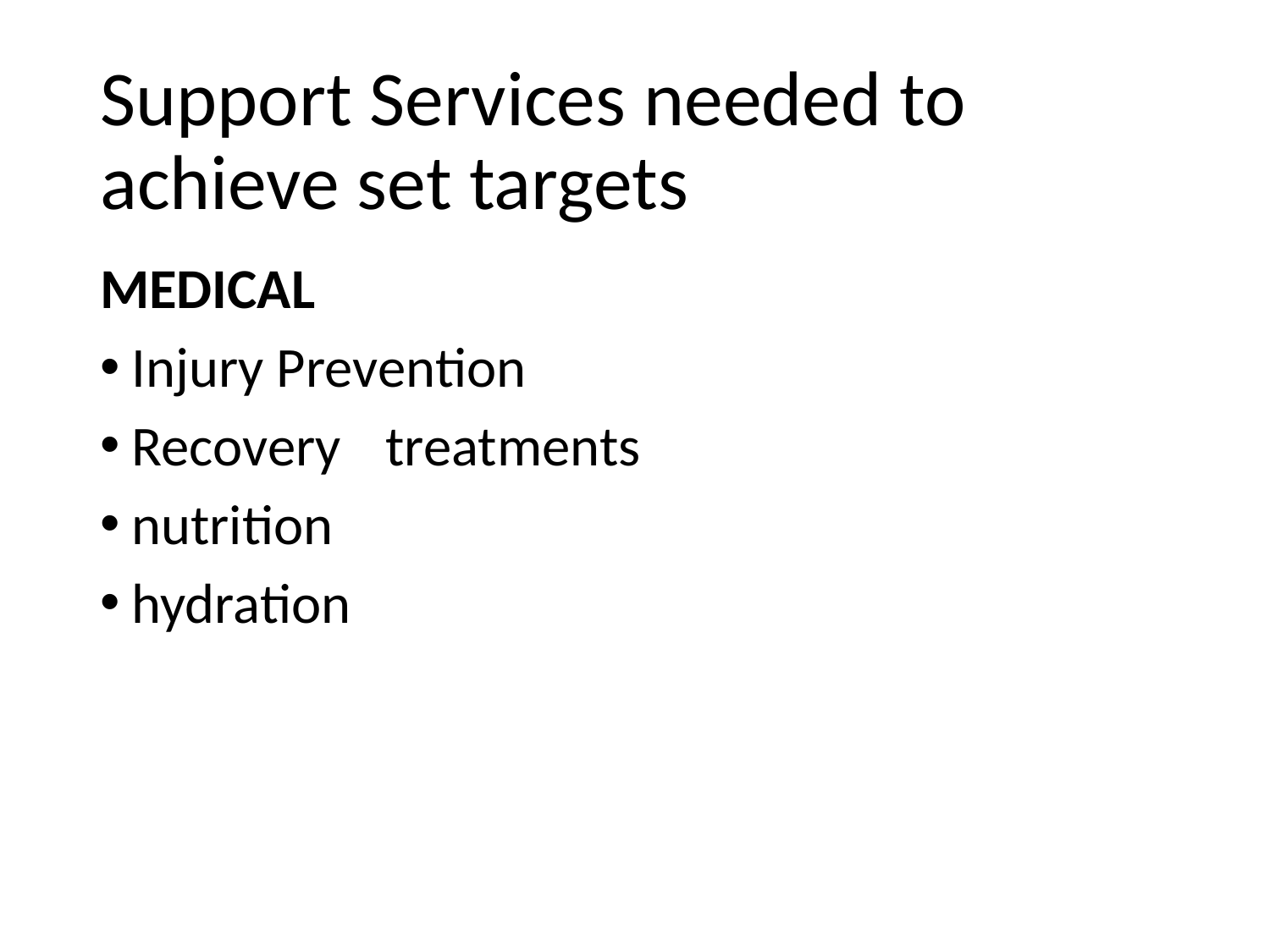

# Support Services needed to achieve set targets
MEDICAL
Injury Prevention
Recovery	treatments
nutrition
hydration